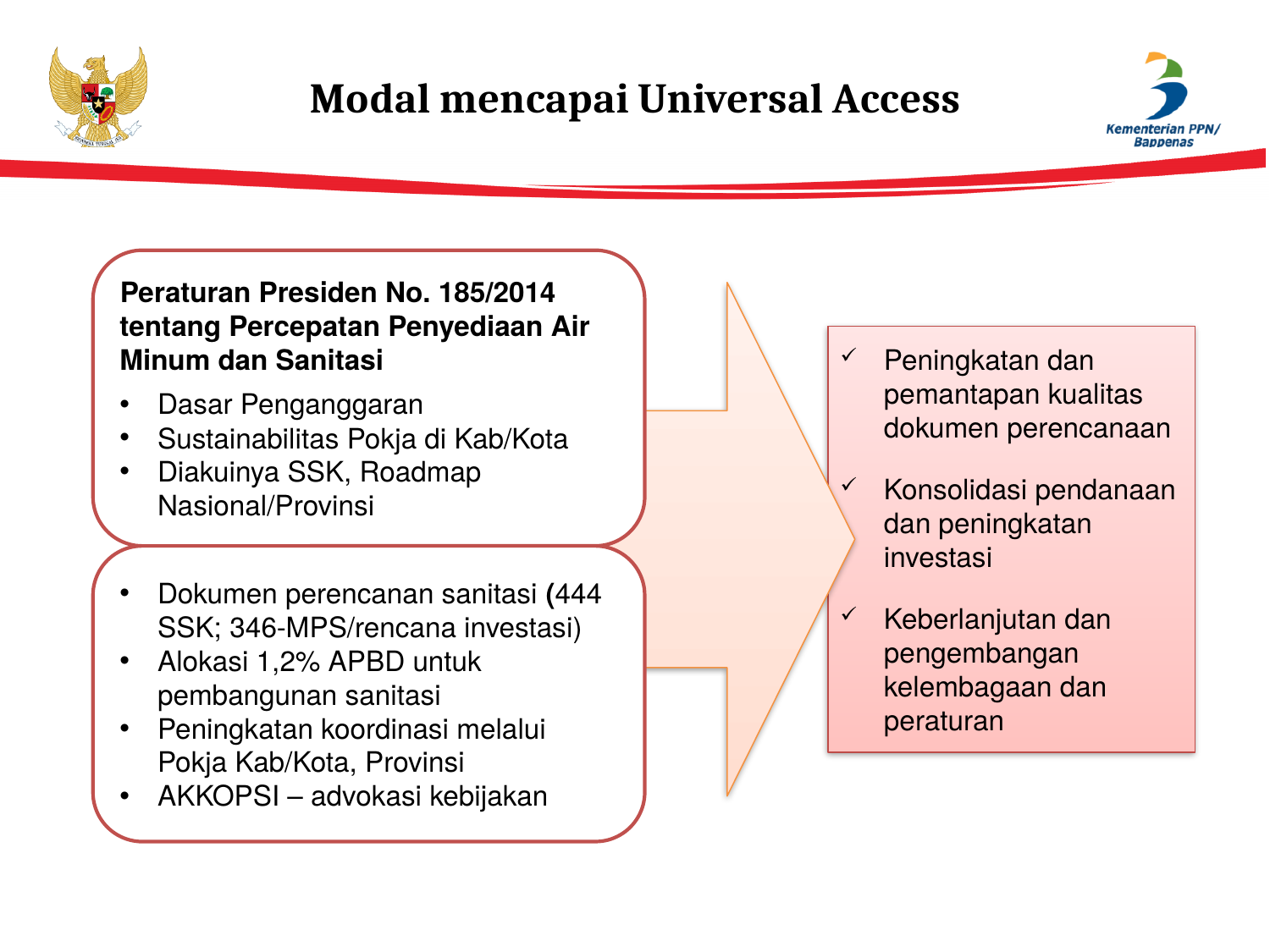

Modal mencapai Universal Access
Peraturan Presiden No. 185/2014 tentang Percepatan Penyediaan Air Minum dan Sanitasi
Dasar Penganggaran
Sustainabilitas Pokja di Kab/Kota
Diakuinya SSK, Roadmap Nasional/Provinsi

Peningkatan dan pemantapan kualitas dokumen perencanaan
Konsolidasi pendanaan dan peningkatan investasi
Keberlanjutan dan pengembangan kelembagaan dan peraturan
Dokumen perencanan sanitasi (444 SSK; 346-MPS/rencana investasi)
Alokasi 1,2% APBD untuk pembangunan sanitasi
Peningkatan koordinasi melalui Pokja Kab/Kota, Provinsi
AKKOPSI – advokasi kebijakan